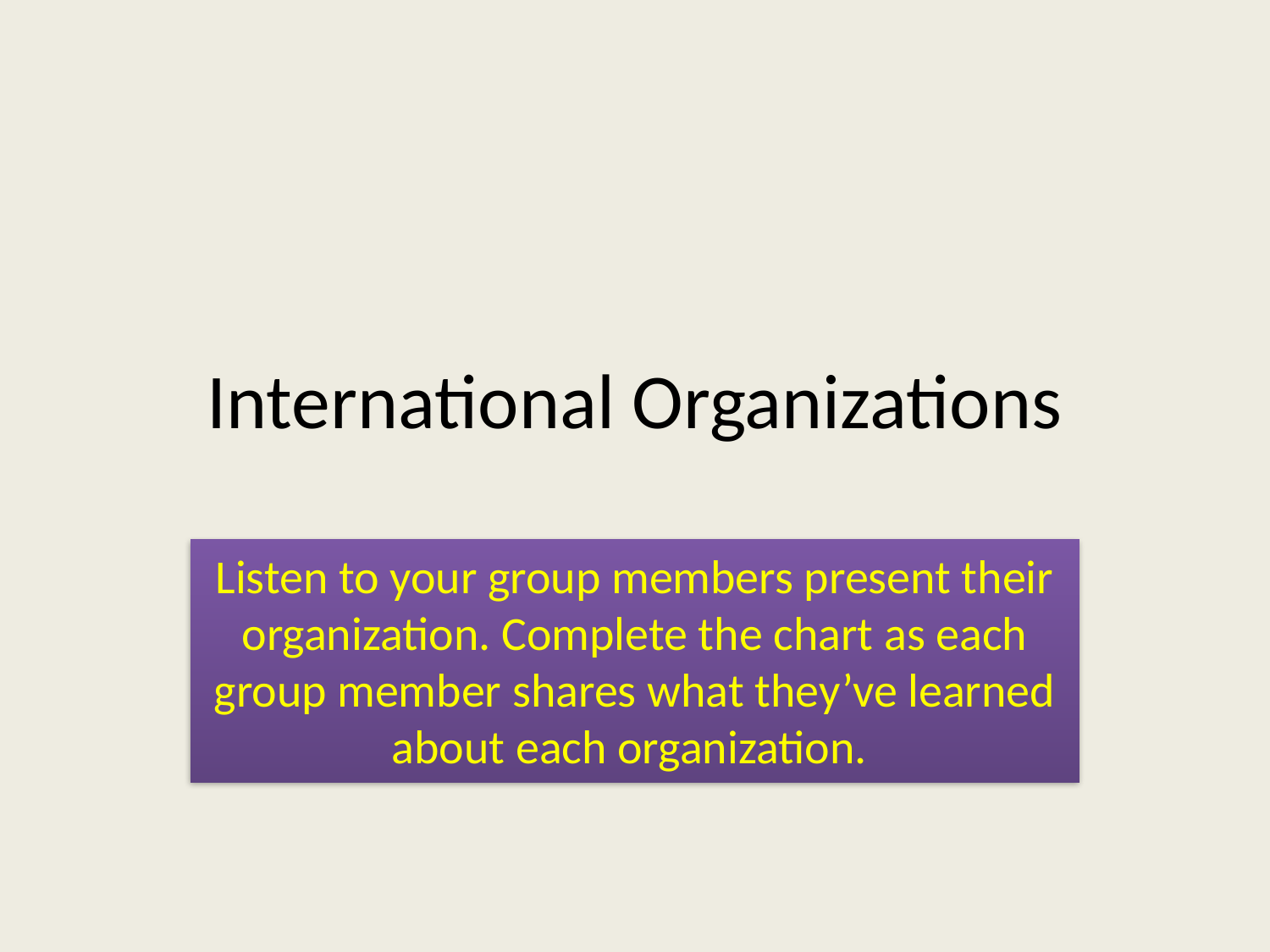

# International Organizations
Listen to your group members present their organization. Complete the chart as each group member shares what they’ve learned about each organization.